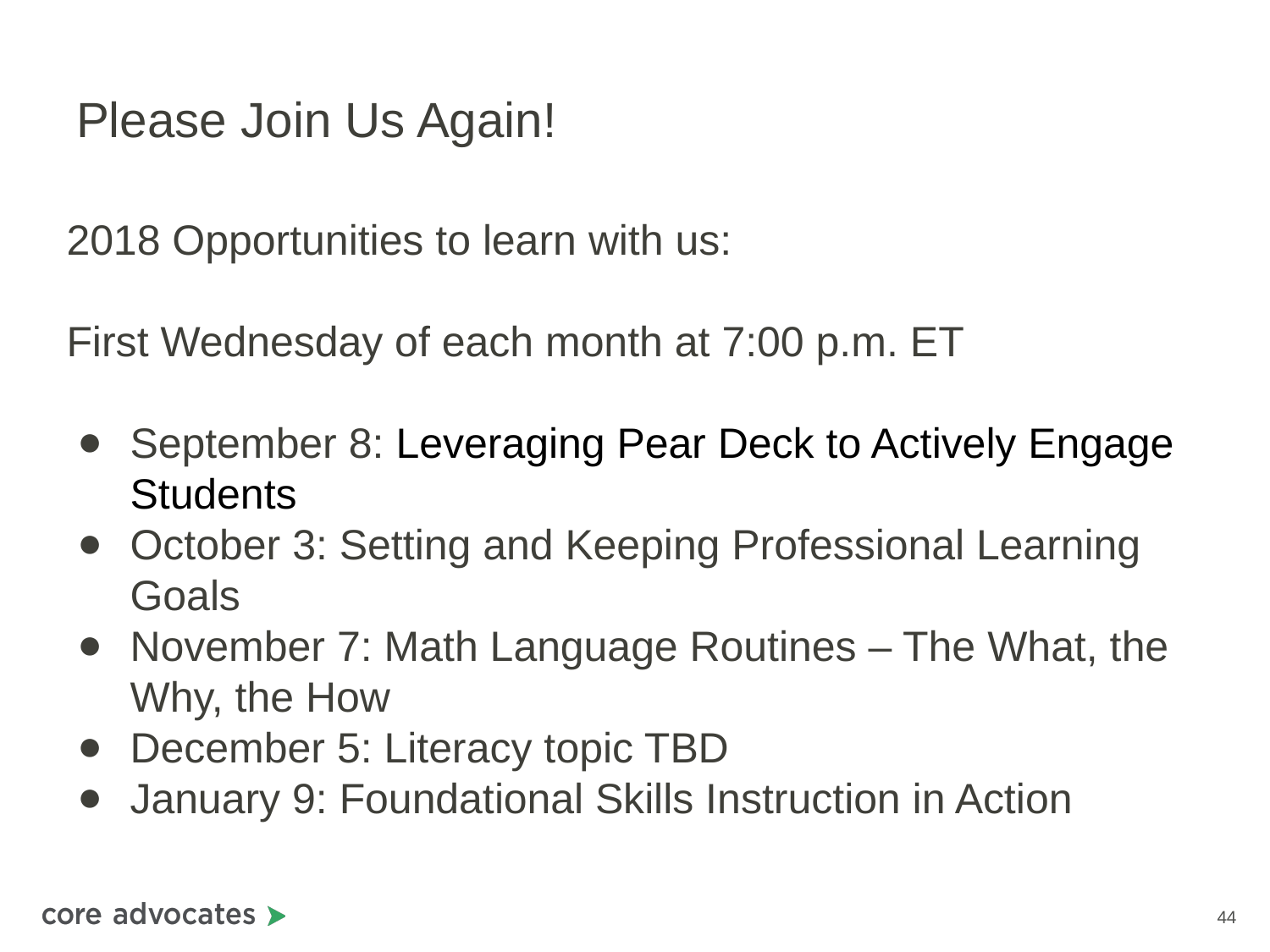

# Please Join Us Again!
2018 Opportunities to learn with us:

First Wednesday of each month at 7:00 p.m. ET

September 8: Leveraging Pear Deck to Actively Engage Students
October 3: Setting and Keeping Professional Learning Goals
November 7: Math Language Routines – The What, the Why, the How
December 5: Literacy topic TBD
January 9: Foundational Skills Instruction in Action